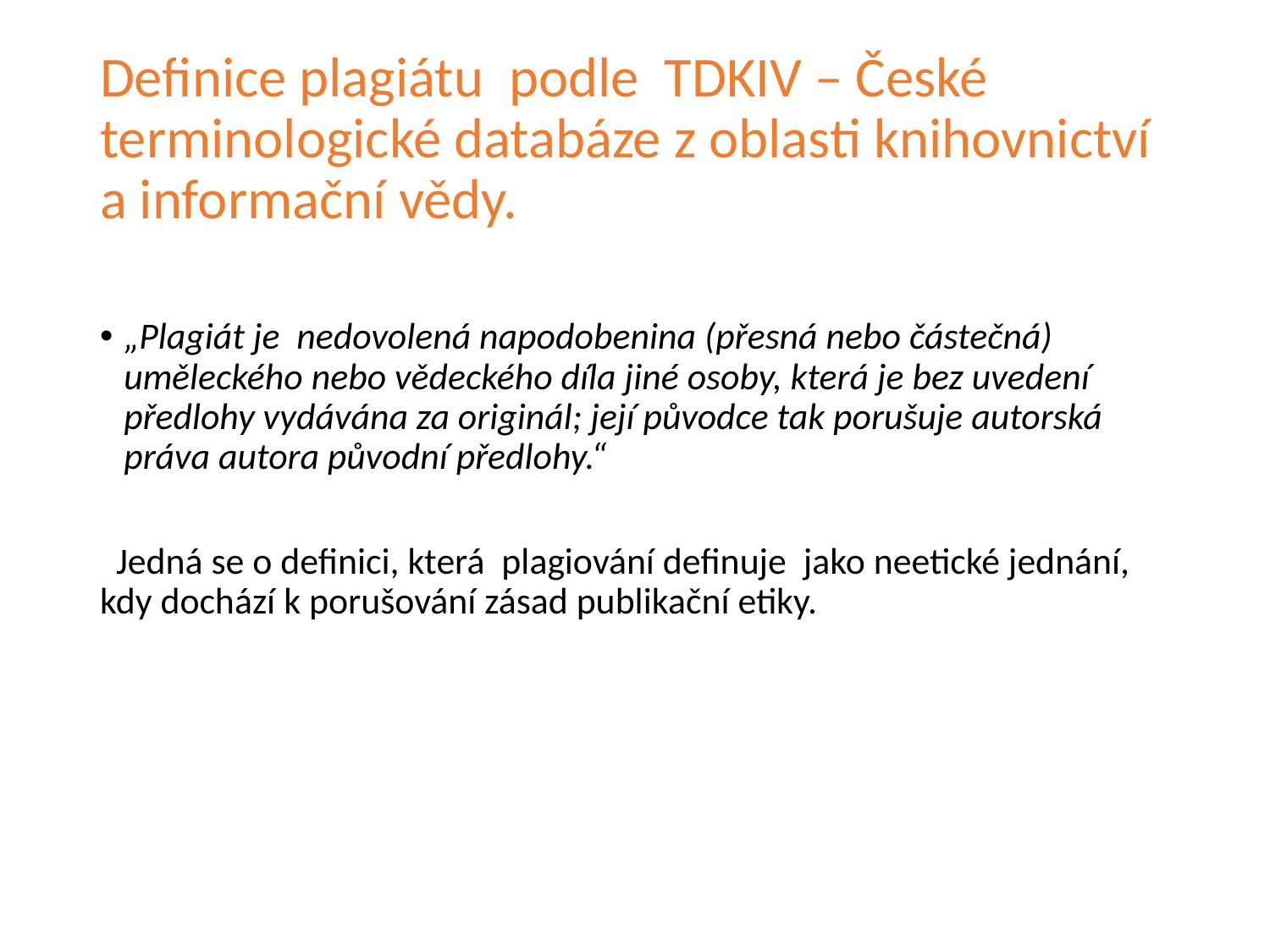

# Definice plagiátu  podle  TDKIV – České terminologické databáze z oblasti knihovnictví a informační vědy.

„Plagiát je  nedovolená napodobenina (přesná nebo částečná) uměleckého nebo vědeckého díla jiné osoby, která je bez uvedení předlohy vydávána za originál; její původce tak porušuje autorská práva autora původní předlohy.“

  Jedná se o definici, která  plagiování definuje  jako neetické jednání, kdy dochází k porušování zásad publikační etiky.